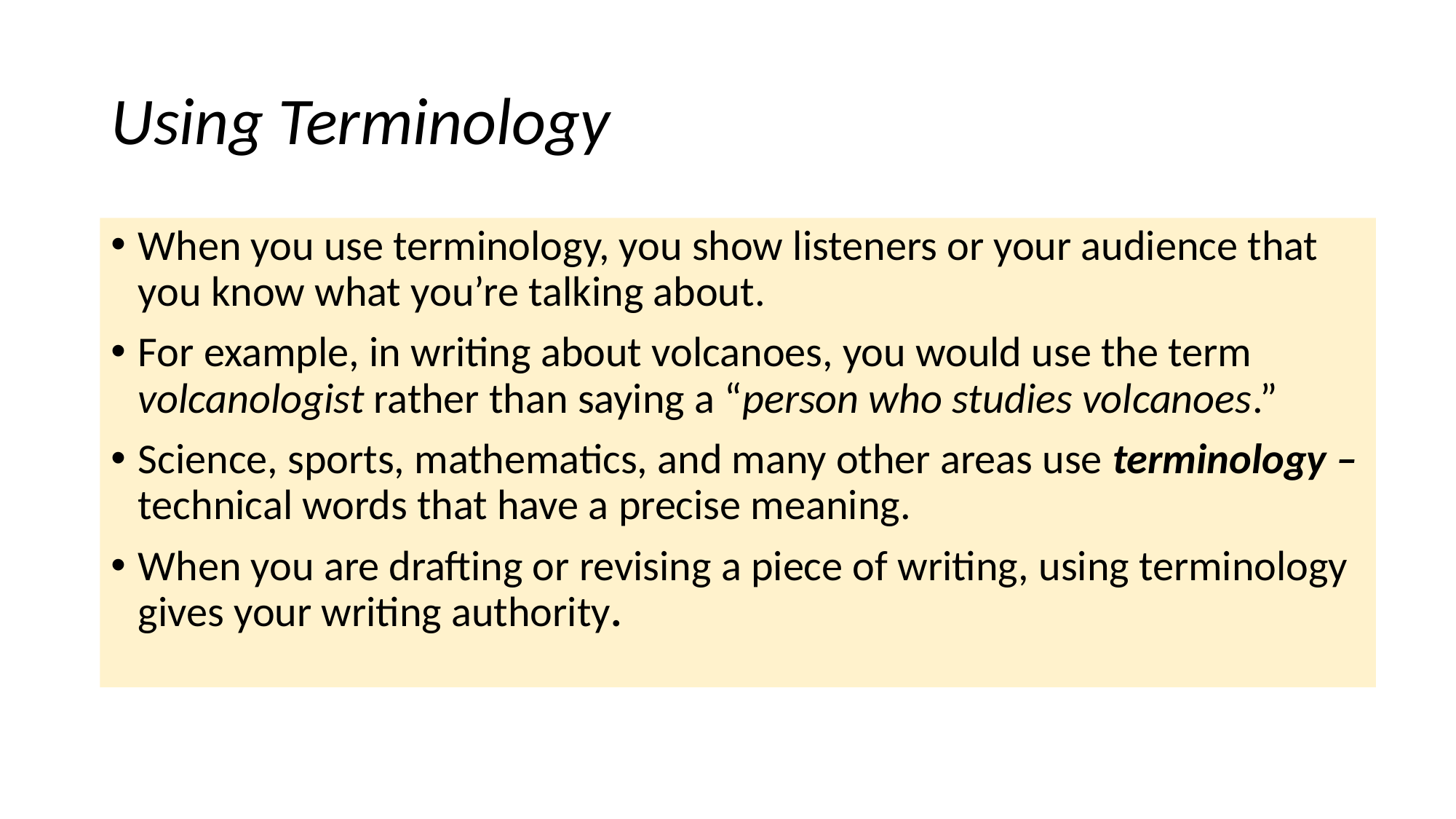

# Using Terminology
When you use terminology, you show listeners or your audience that you know what you’re talking about.
For example, in writing about volcanoes, you would use the term volcanologist rather than saying a “person who studies volcanoes.”
Science, sports, mathematics, and many other areas use terminology – technical words that have a precise meaning.
When you are drafting or revising a piece of writing, using terminology gives your writing authority.